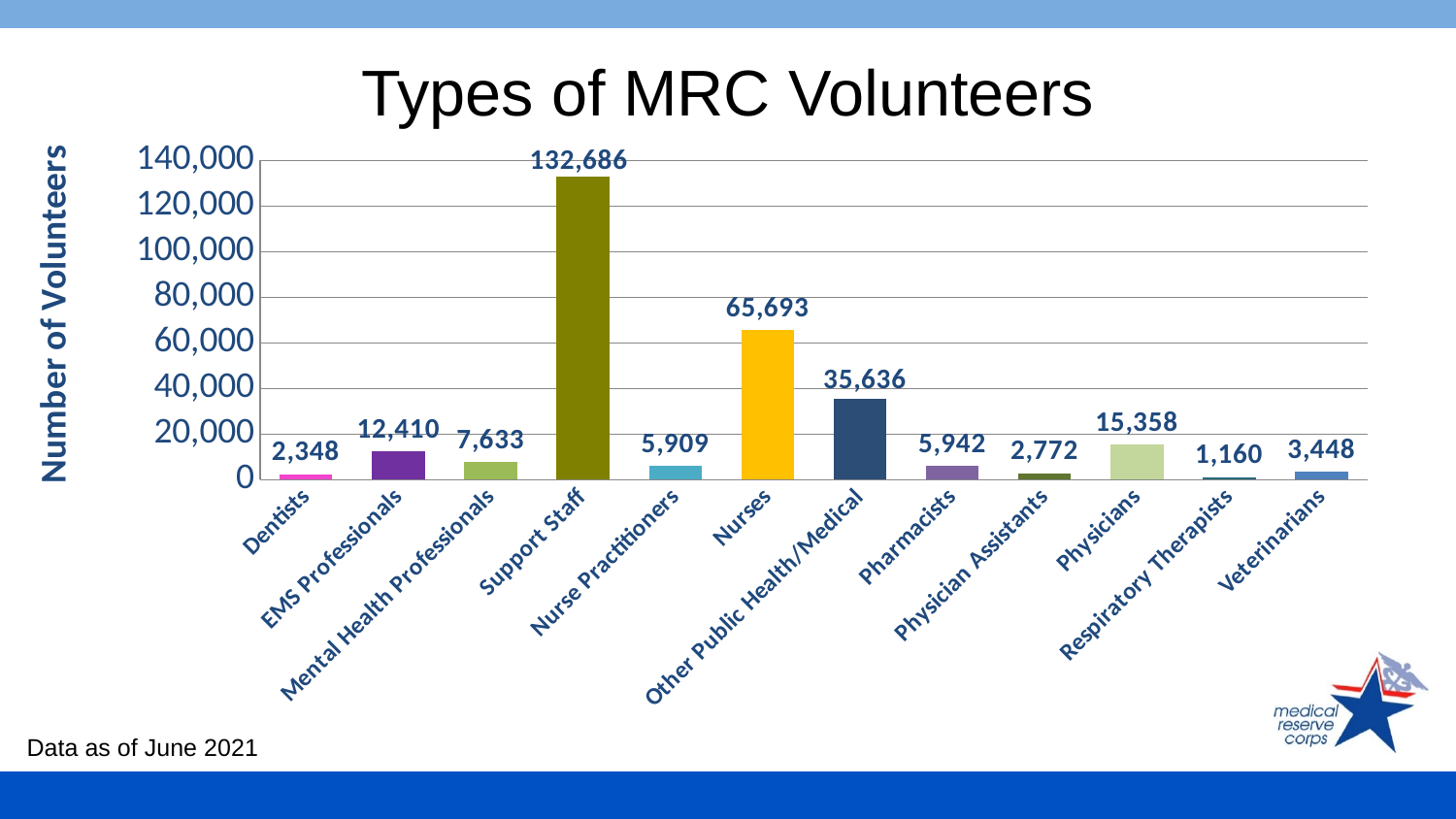

# Types of MRC Volunteers

### Chart

| Category | MRC Volunteer Type Distribution |
|---|---|
| Dentists | 2348.0 |
| EMS Professionals | 12410.0 |
| Mental Health Professionals | 7633.0 |
| Support Staff | 132686.0 |
| Nurse Practitioners | 5909.0 |
| Nurses | 65693.0 |
| Other Public Health/Medical | 35636.0 |
| Pharmacists | 5942.0 |
| Physician Assistants | 2772.0 |
| Physicians | 15358.0 |
| Respiratory Therapists | 1160.0 |
| Veterinarians | 3448.0 |
Data as of June 2021